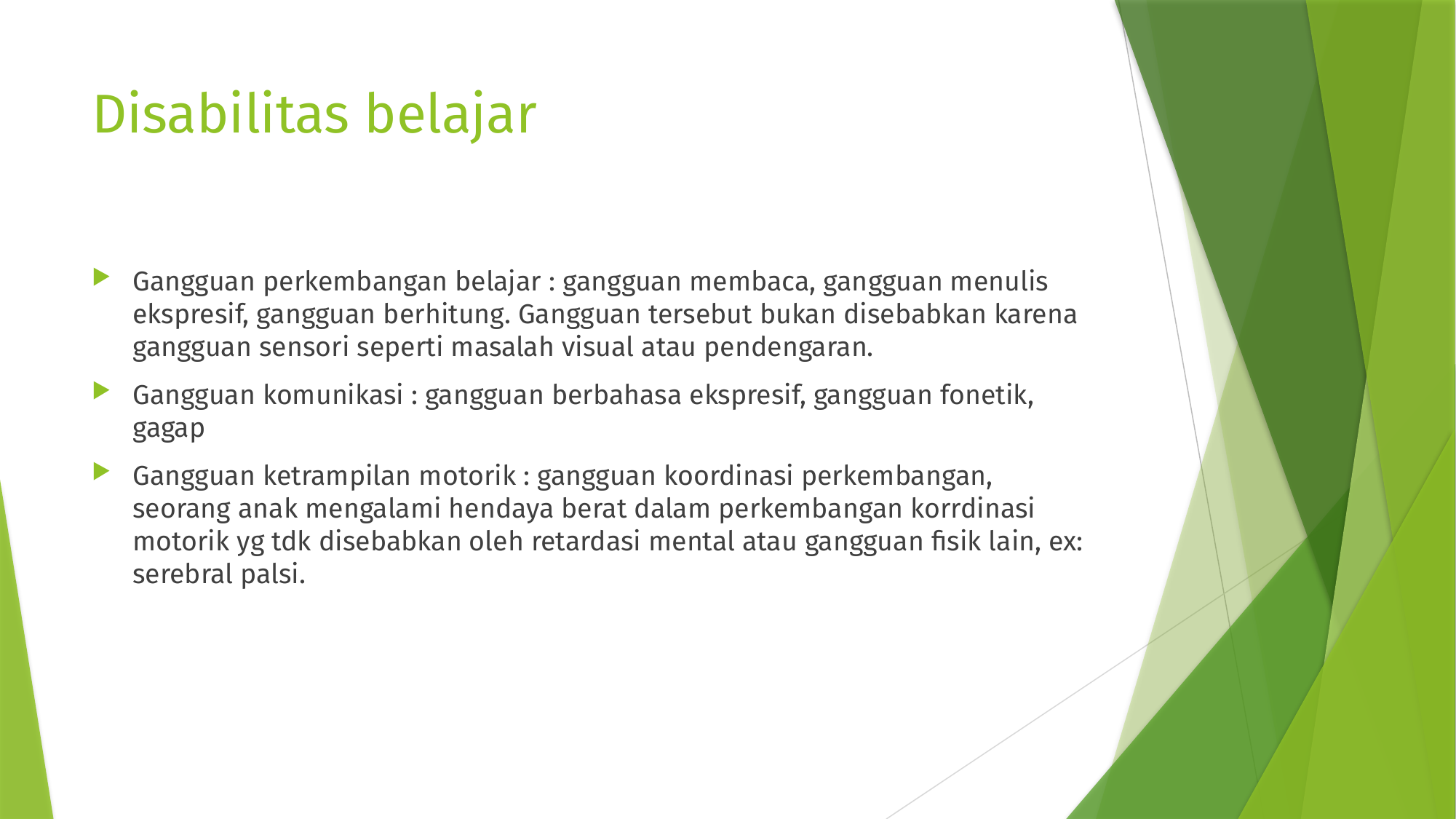

# Disabilitas belajar
Gangguan perkembangan belajar : gangguan membaca, gangguan menulis ekspresif, gangguan berhitung. Gangguan tersebut bukan disebabkan karena gangguan sensori seperti masalah visual atau pendengaran.
Gangguan komunikasi : gangguan berbahasa ekspresif, gangguan fonetik, gagap
Gangguan ketrampilan motorik : gangguan koordinasi perkembangan, seorang anak mengalami hendaya berat dalam perkembangan korrdinasi motorik yg tdk disebabkan oleh retardasi mental atau gangguan fisik lain, ex: serebral palsi.